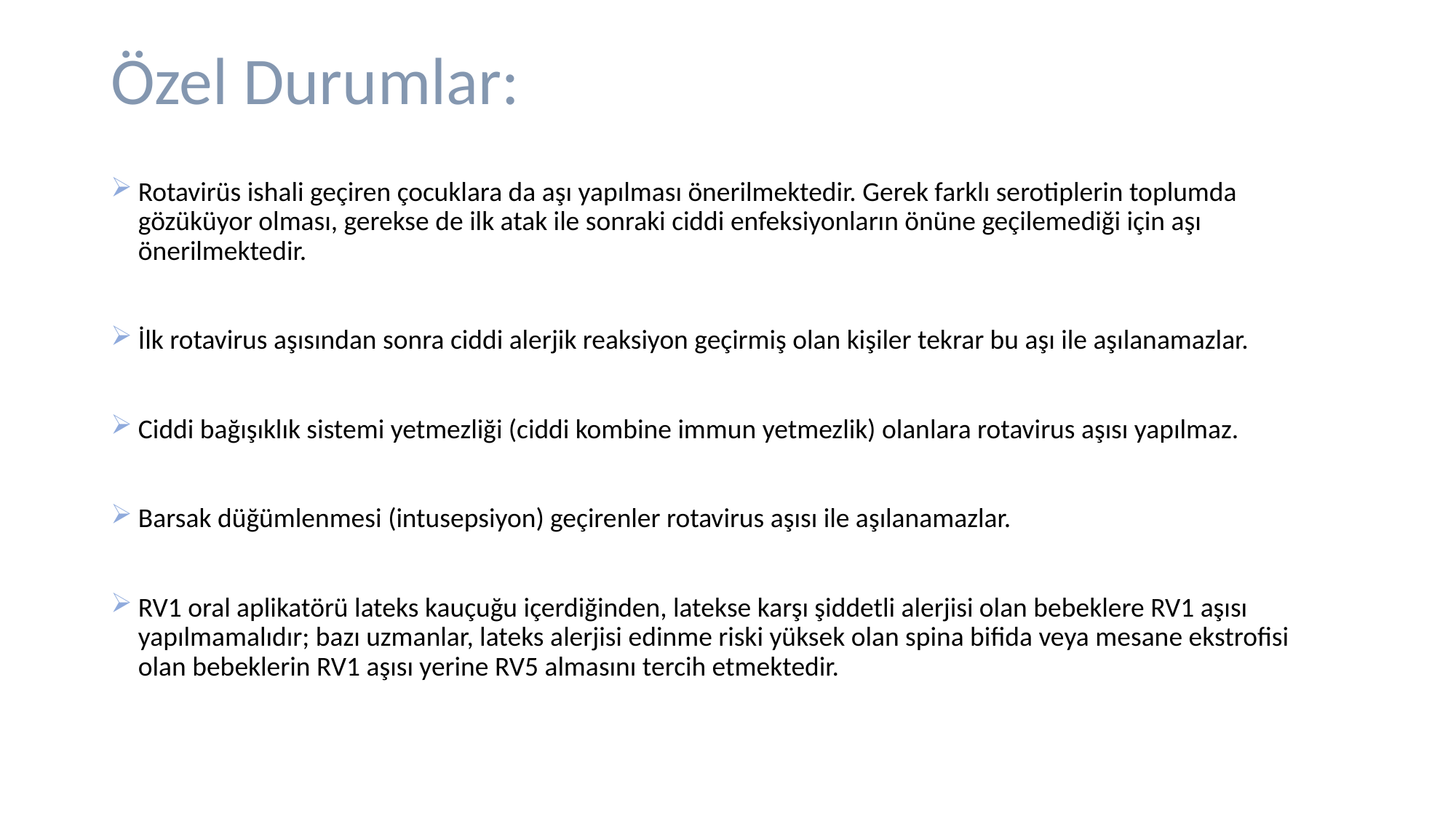

# Özel Durumlar:
Rotavirüs ishali geçiren çocuklara da aşı yapılması önerilmektedir. Gerek farklı serotiplerin toplumda gözüküyor olması, gerekse de ilk atak ile sonraki ciddi enfeksiyonların önüne geçilemediği için aşı önerilmektedir.

İlk rotavirus aşısından sonra ciddi alerjik reaksiyon geçirmiş olan kişiler tekrar bu aşı ile aşılanamazlar.

Ciddi bağışıklık sistemi yetmezliği (ciddi kombine immun yetmezlik) olanlara rotavirus aşısı yapılmaz.

Barsak düğümlenmesi (intusepsiyon) geçirenler rotavirus aşısı ile aşılanamazlar.

RV1 oral aplikatörü lateks kauçuğu içerdiğinden, latekse karşı şiddetli alerjisi olan bebeklere RV1 aşısı yapılmamalıdır; bazı uzmanlar, lateks alerjisi edinme riski yüksek olan spina bifida veya mesane ekstrofisi olan bebeklerin RV1 aşısı yerine RV5 almasını tercih etmektedir.